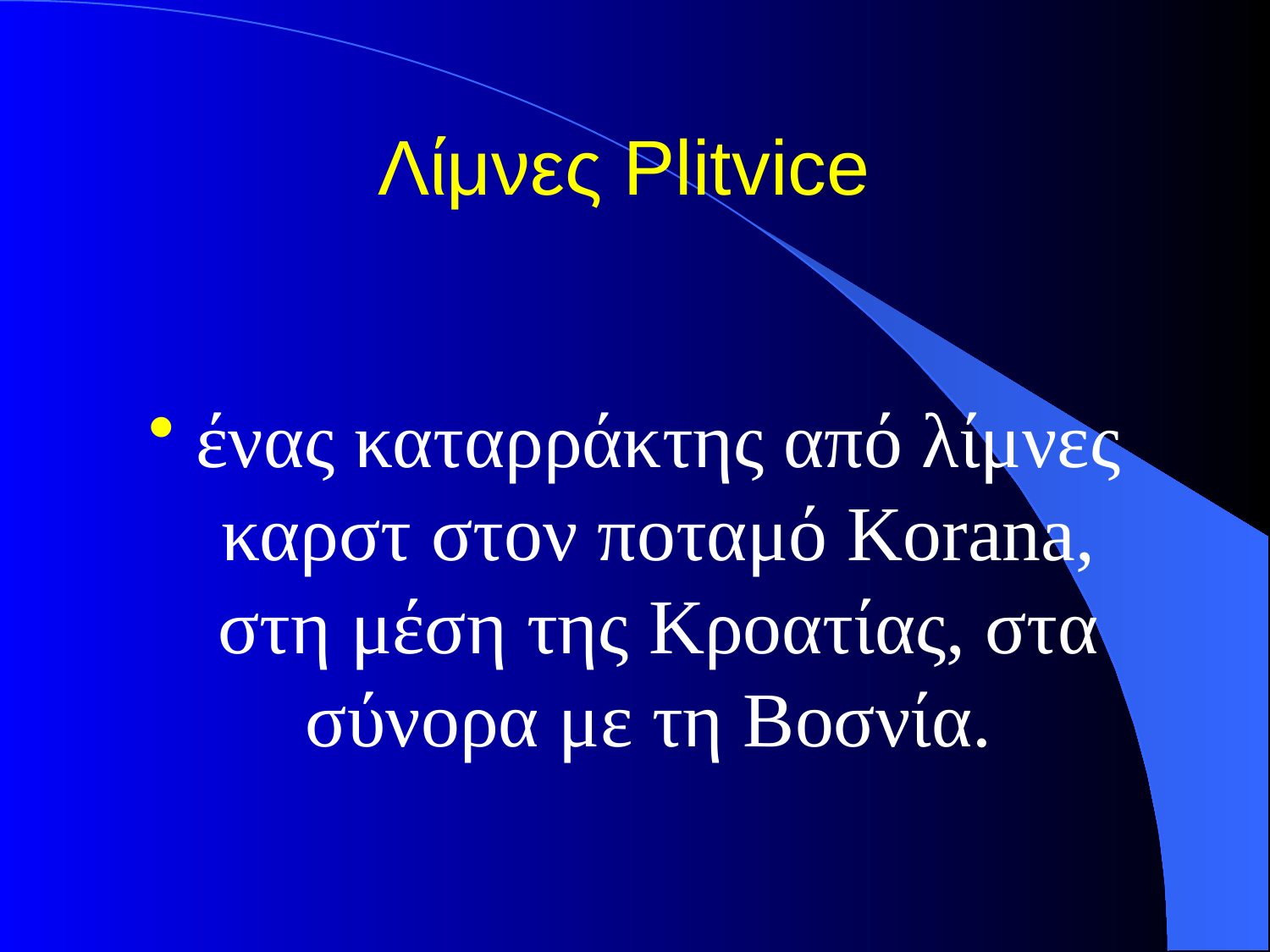

# Λίμνες Plitvice

ένας καταρράκτης από λίμνες καρστ στον ποταμό Korana, στη μέση της Κροατίας, στα σύνορα με τη Βοσνία.